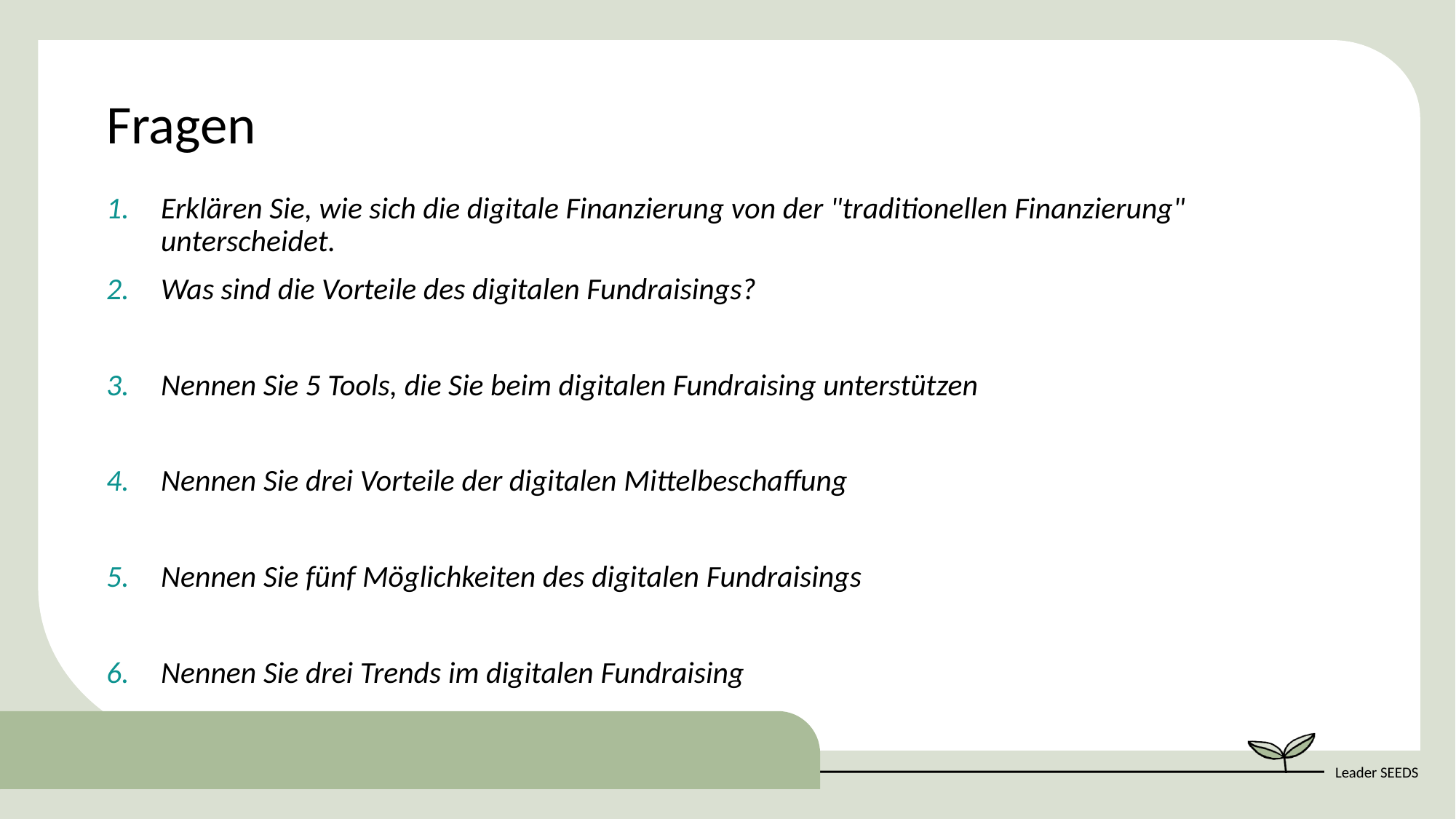

Fragen
Erklären Sie, wie sich die digitale Finanzierung von der "traditionellen Finanzierung" unterscheidet.
Was sind die Vorteile des digitalen Fundraisings?

Nennen Sie 5 Tools, die Sie beim digitalen Fundraising unterstützen

Nennen Sie drei Vorteile der digitalen Mittelbeschaffung

Nennen Sie fünf Möglichkeiten des digitalen Fundraisings

Nennen Sie drei Trends im digitalen Fundraising